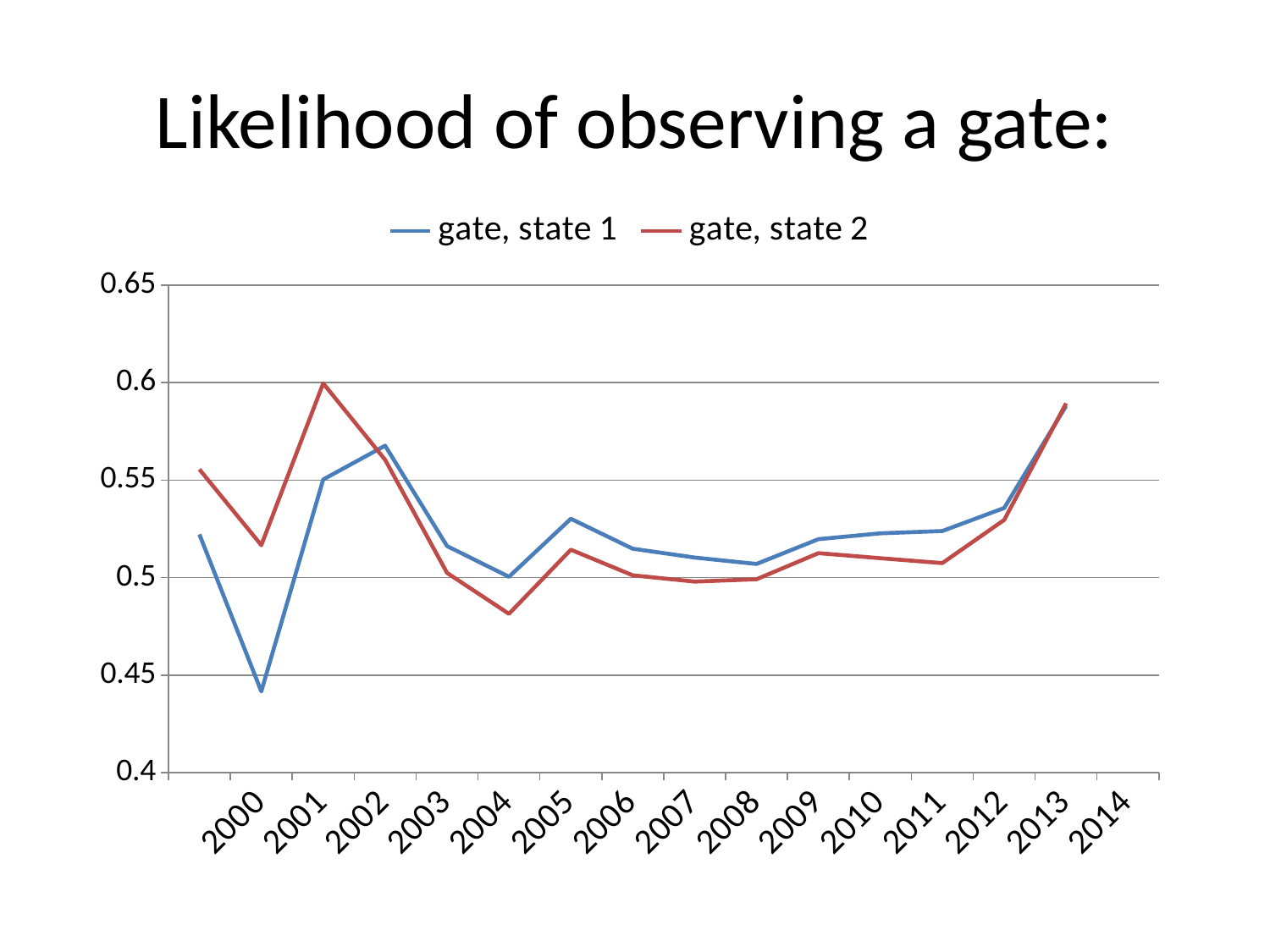

# Likelihood of observing a gate:

[unsupported chart]